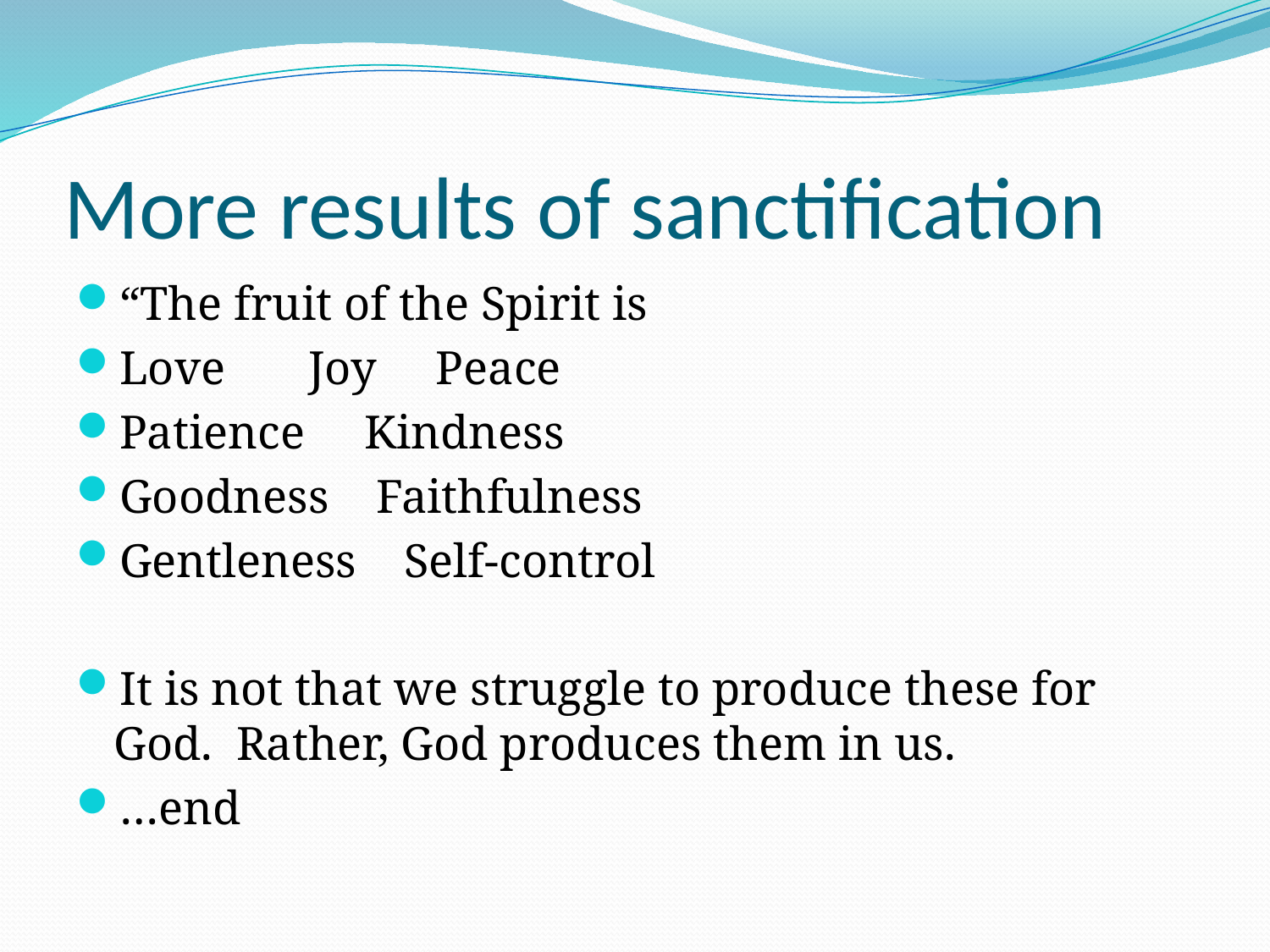

# More results of sanctification
“The fruit of the Spirit is
Love       Joy     Peace
Patience     Kindness
Goodness    Faithfulness
Gentleness    Self-control

It is not that we struggle to produce these for God.  Rather, God produces them in us.
…end